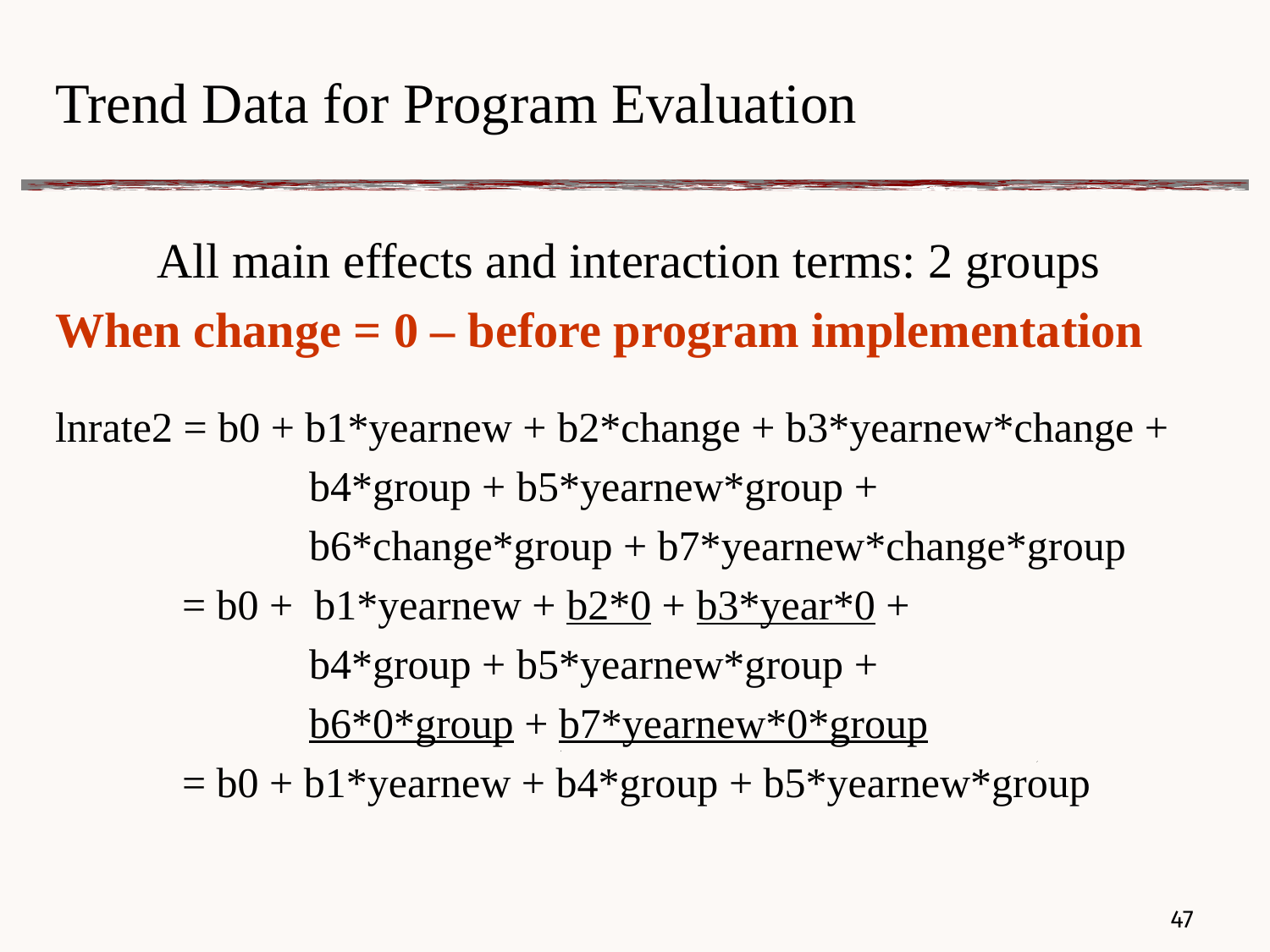

# Trend Data for Program Evaluation
All main effects and interaction terms: 2 groups
When change = 0 – before program implementation

lnrate2 = b0 + b1*yearnew + b2*change + b3*yearnew*change +
                        b4*group + b5*yearnew*group +
                        b6*change*group + b7*yearnew*change*group
            = b0 +  b1*yearnew + b2*0 + b3*year*0 +
                        b4*group + b5*yearnew*group +
                        b6*0*group + b7*yearnew*0*group
            = b0 + b1*yearnew + b4*group + b5*yearnew*group

47